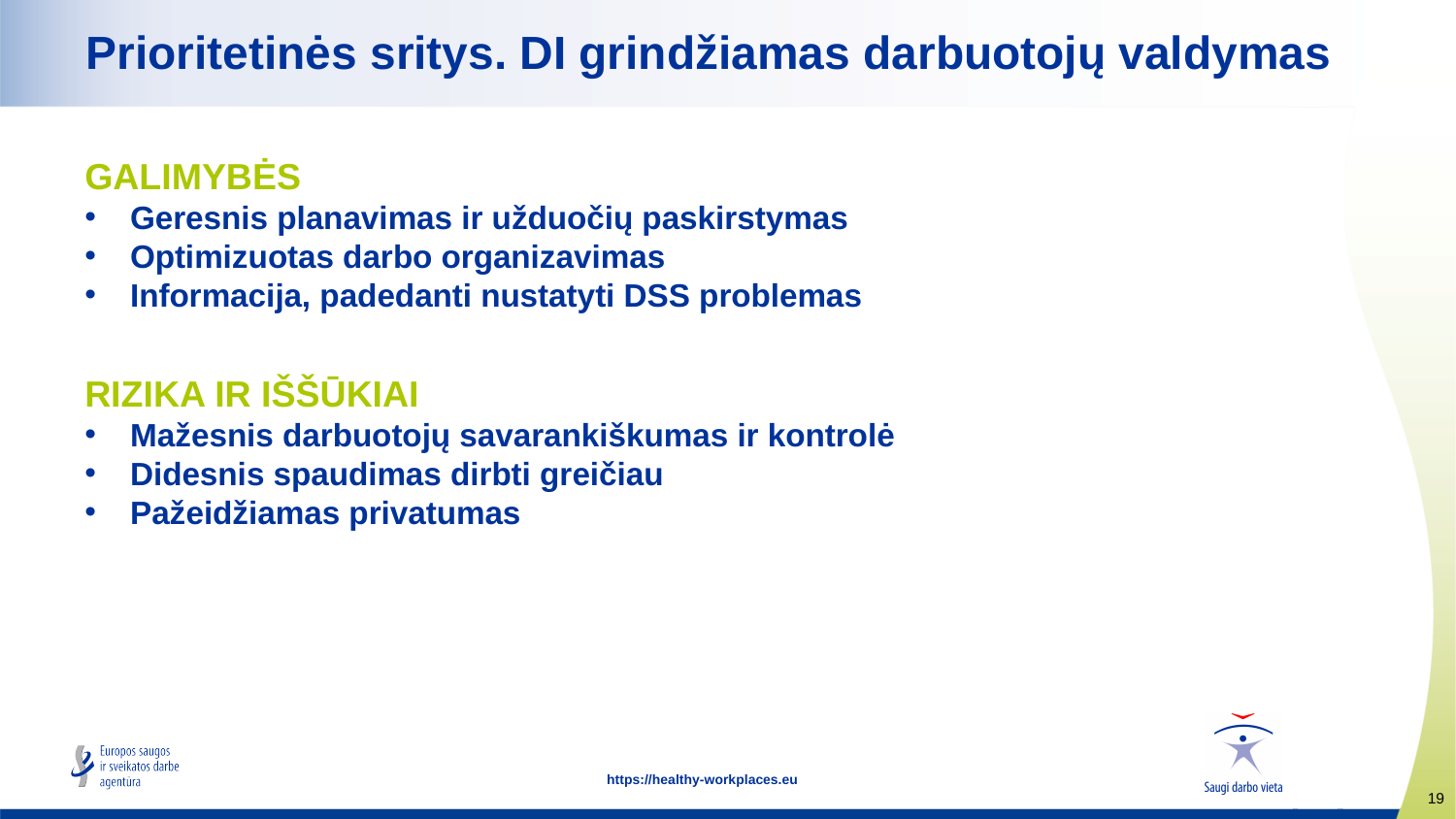

# Prioritetinės sritys. DI grindžiamas darbuotojų valdymas
GALIMYBĖS
Geresnis planavimas ir užduočių paskirstymas
Optimizuotas darbo organizavimas
Informacija, padedanti nustatyti DSS problemas

RIZIKA IR IŠŠŪKIAI
Mažesnis darbuotojų savarankiškumas ir kontrolė
Didesnis spaudimas dirbti greičiau
Pažeidžiamas privatumas